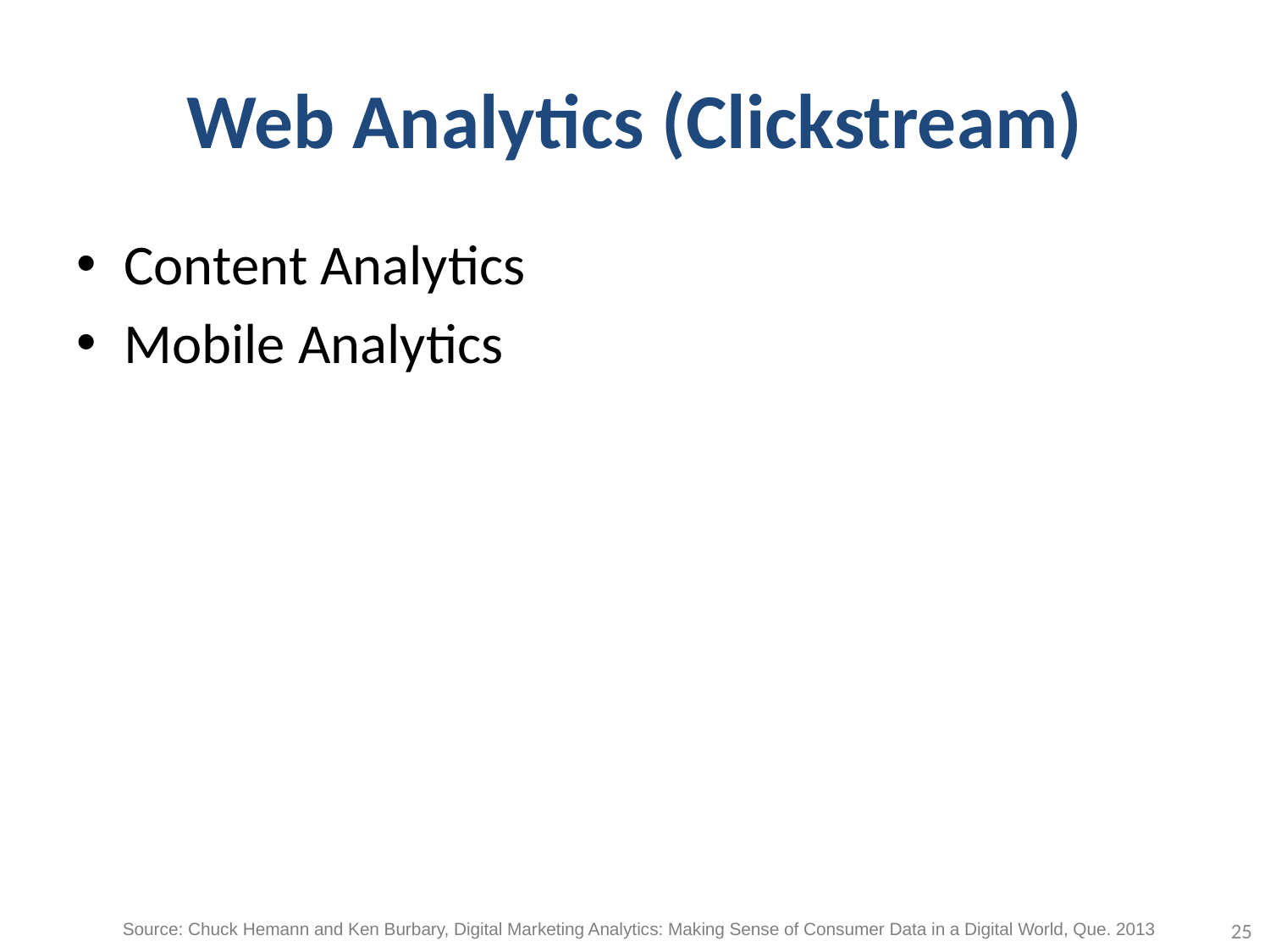

# Web Analytics (Clickstream)
Content Analytics
Mobile Analytics
25
Source: Chuck Hemann and Ken Burbary, Digital Marketing Analytics: Making Sense of Consumer Data in a Digital World, Que. 2013